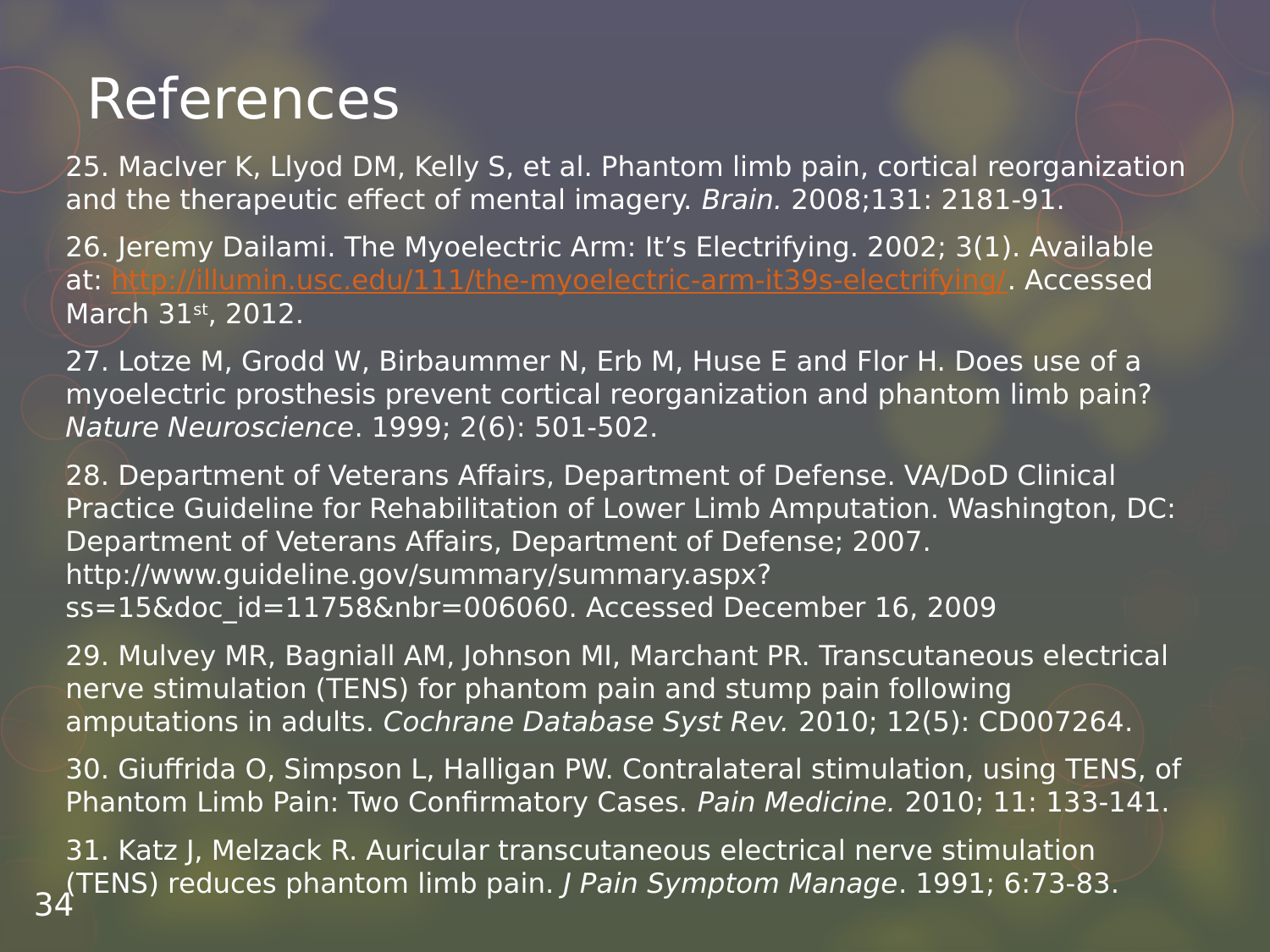

# References
25. MacIver K, Llyod DM, Kelly S, et al. Phantom limb pain, cortical reorganization and the therapeutic effect of mental imagery. Brain. 2008;131: 2181-91.
26. Jeremy Dailami. The Myoelectric Arm: It’s Electrifying. 2002; 3(1). Available at: http://illumin.usc.edu/111/the-myoelectric-arm-it39s-electrifying/. Accessed March 31st, 2012.
27. Lotze M, Grodd W, Birbaummer N, Erb M, Huse E and Flor H. Does use of a myoelectric prosthesis prevent cortical reorganization and phantom limb pain? Nature Neuroscience. 1999; 2(6): 501-502.
28. Department of Veterans Affairs, Department of Defense. VA/DoD Clinical Practice Guideline for Rehabilitation of Lower Limb Amputation. Washington, DC: Department of Veterans Affairs, Department of Defense; 2007. http://www.guideline.gov/summary/summary.aspx?ss=15&doc_id=11758&nbr=006060. Accessed December 16, 2009
29. Mulvey MR, Bagniall AM, Johnson MI, Marchant PR. Transcutaneous electrical nerve stimulation (TENS) for phantom pain and stump pain following amputations in adults. Cochrane Database Syst Rev. 2010; 12(5): CD007264.
30. Giuffrida O, Simpson L, Halligan PW. Contralateral stimulation, using TENS, of Phantom Limb Pain: Two Confirmatory Cases. Pain Medicine. 2010; 11: 133-141.
31. Katz J, Melzack R. Auricular transcutaneous electrical nerve stimulation (TENS) reduces phantom limb pain. J Pain Symptom Manage. 1991; 6:73-83.
34